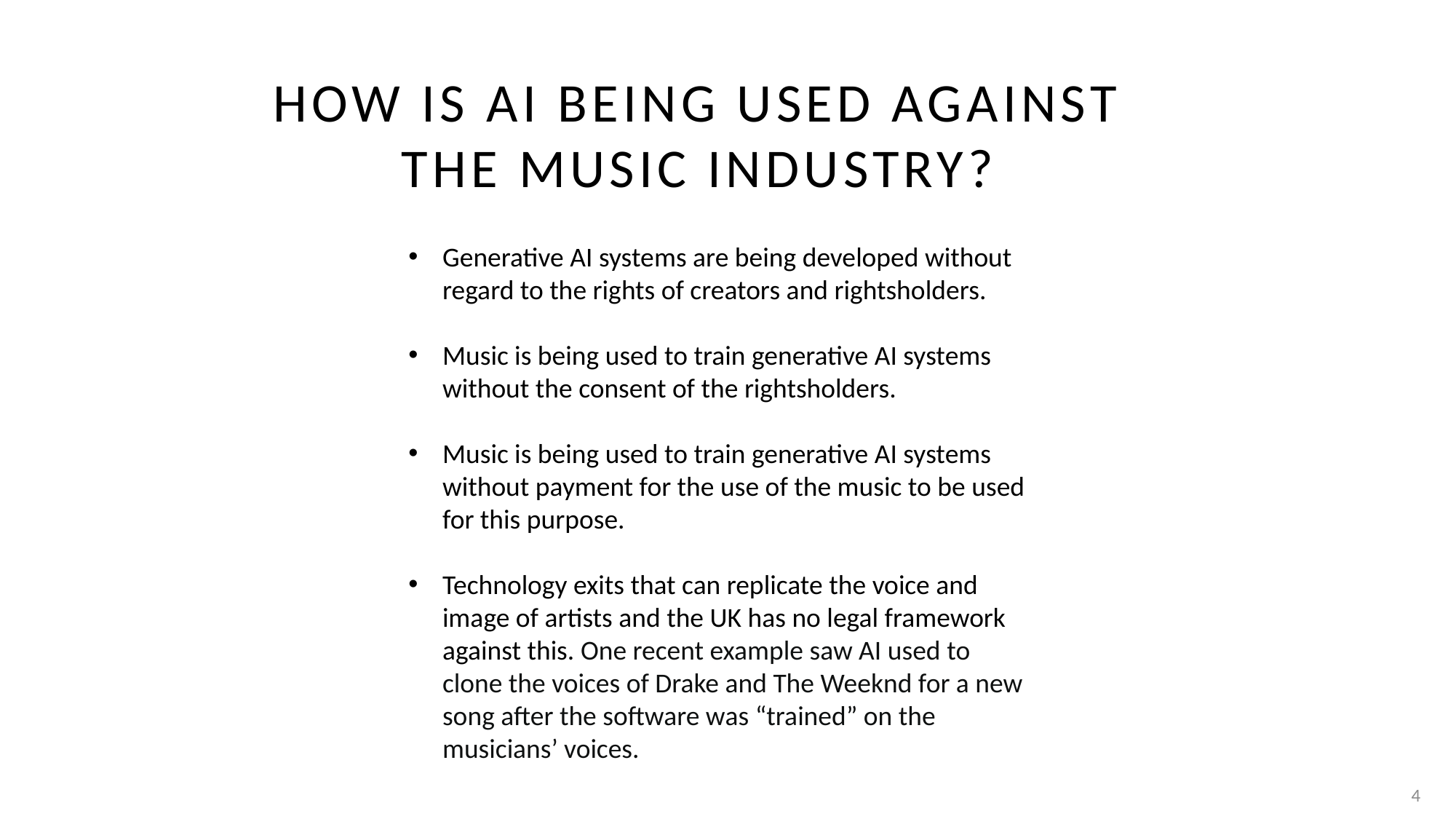

# How Is AI Being Used Against The Music Industry?

Generative AI systems are being developed without regard to the rights of creators and rightsholders.

Music is being used to train generative AI systems without the consent of the rightsholders.

Music is being used to train generative AI systems without payment for the use of the music to be used for this purpose.

Technology exits that can replicate the voice and image of artists and the UK has no legal framework against this. One recent example saw AI used to clone the voices of Drake and The Weeknd for a new song after the software was “trained” on the musicians’ voices.

4